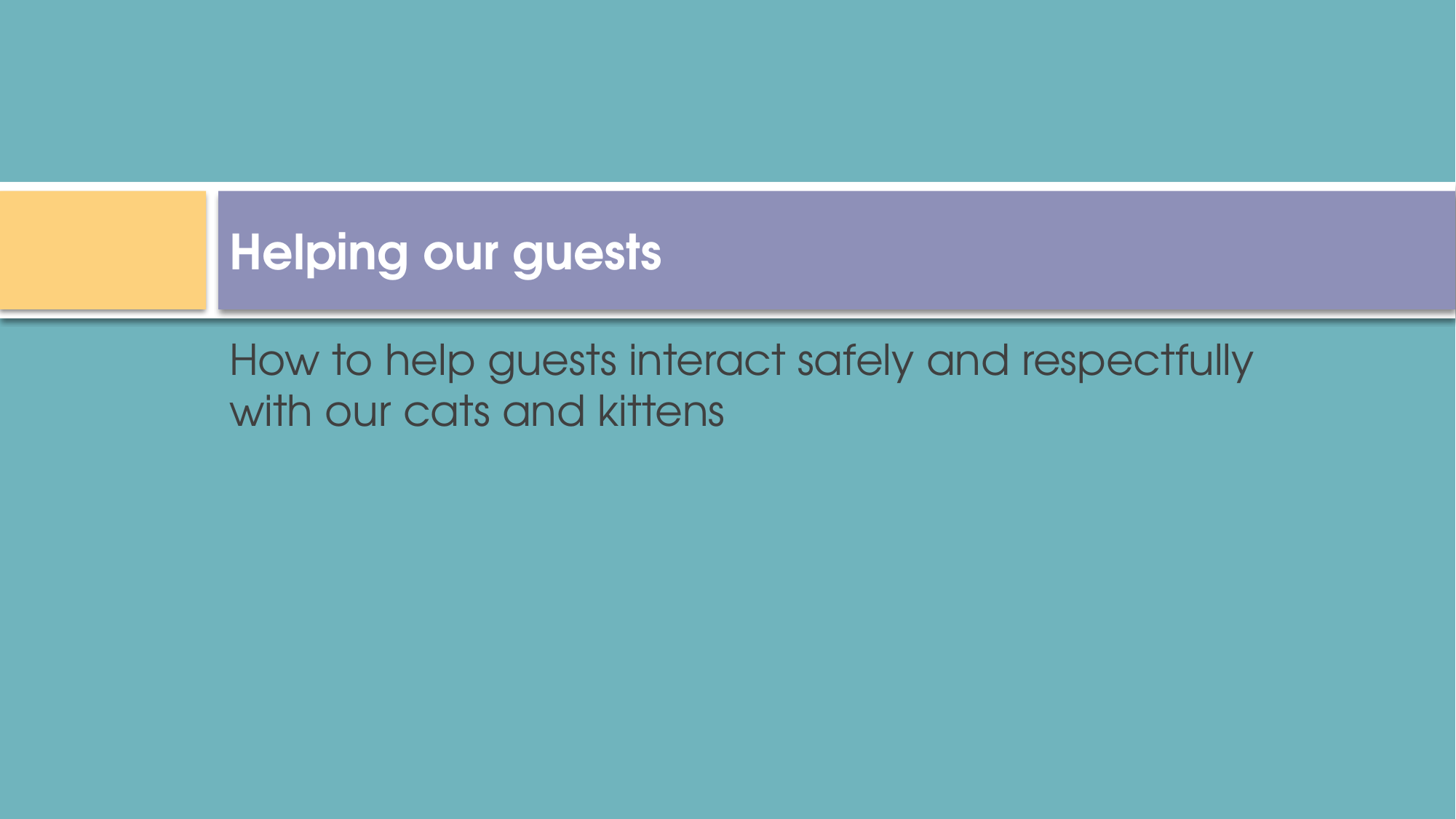

# Helping our guests
How to help guests interact safely and respectfully with our cats and kittens